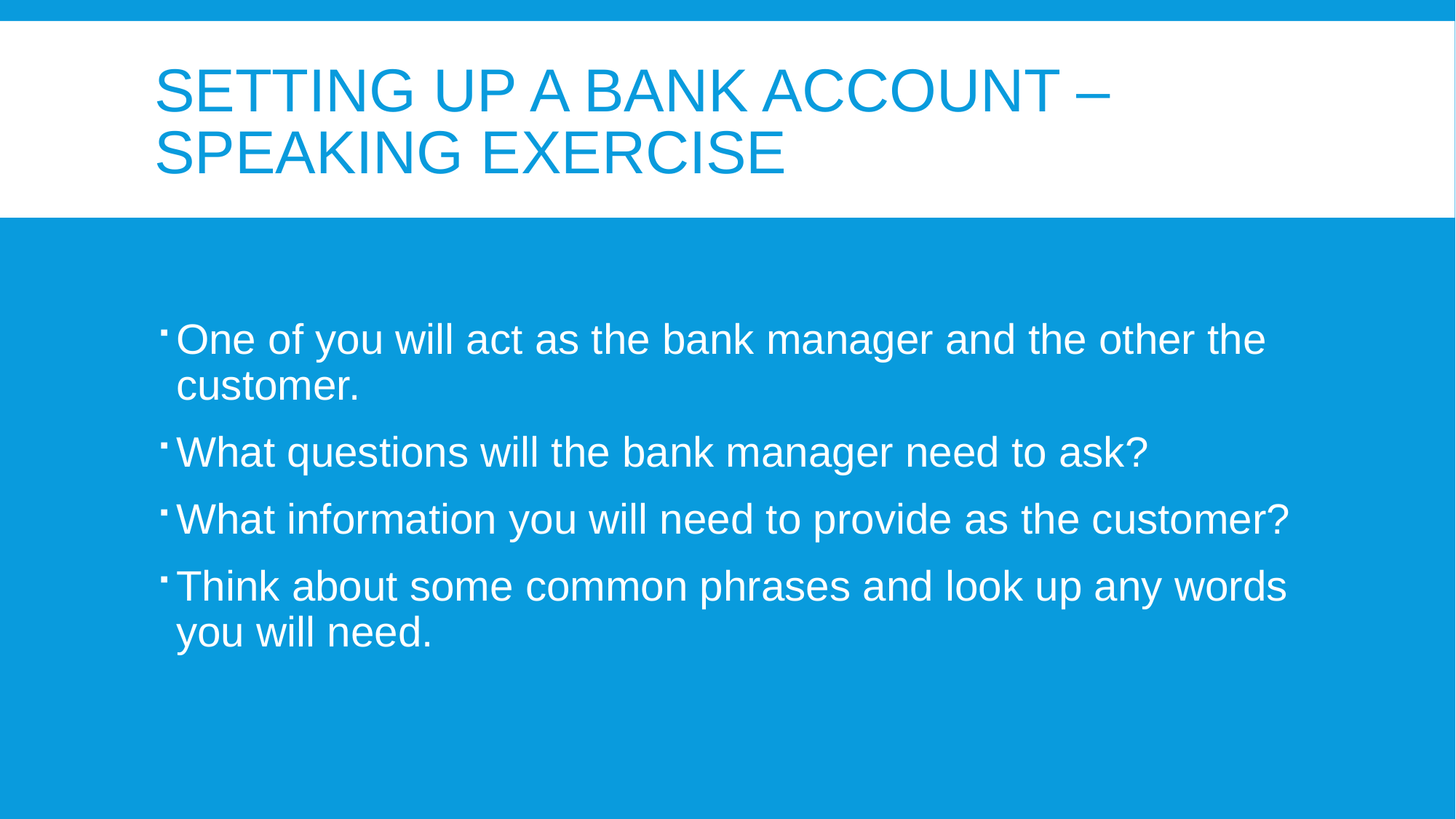

# Setting up a bank account – Speaking Exercise

One of you will act as the bank manager and the other the customer.
What questions will the bank manager need to ask?
What information you will need to provide as the customer?
Think about some common phrases and look up any words you will need.